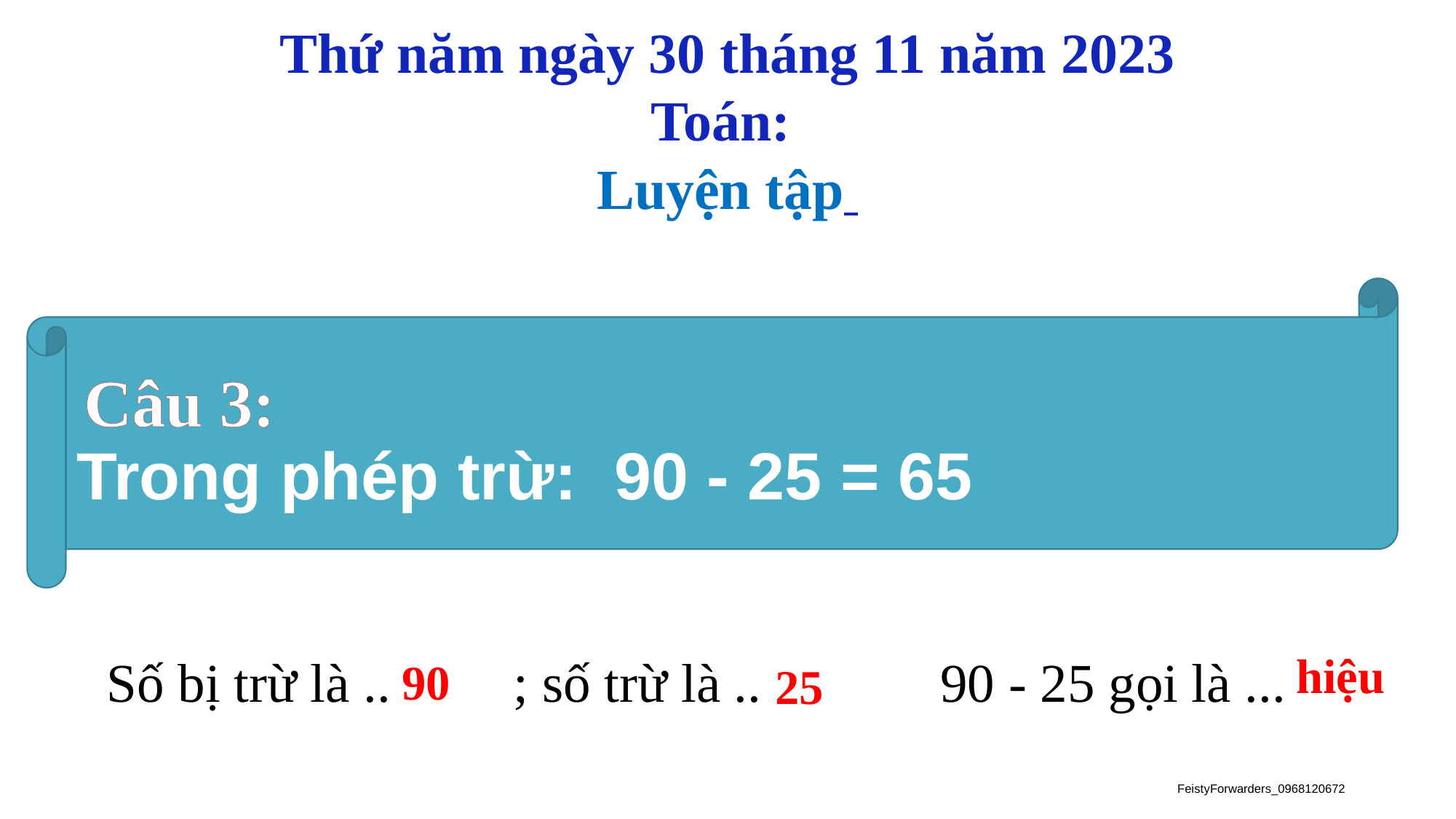

Thứ năm ngày 30 tháng 11 năm 2023
Toán:
Luyện tập

Trong phép trừ:  90 - 25 = 65
Câu 3:
hiệu
Số bị trừ là .......    ; số trừ là .......  ;     90 - 25 gọi là ..........
90
25
Trß ch¬i